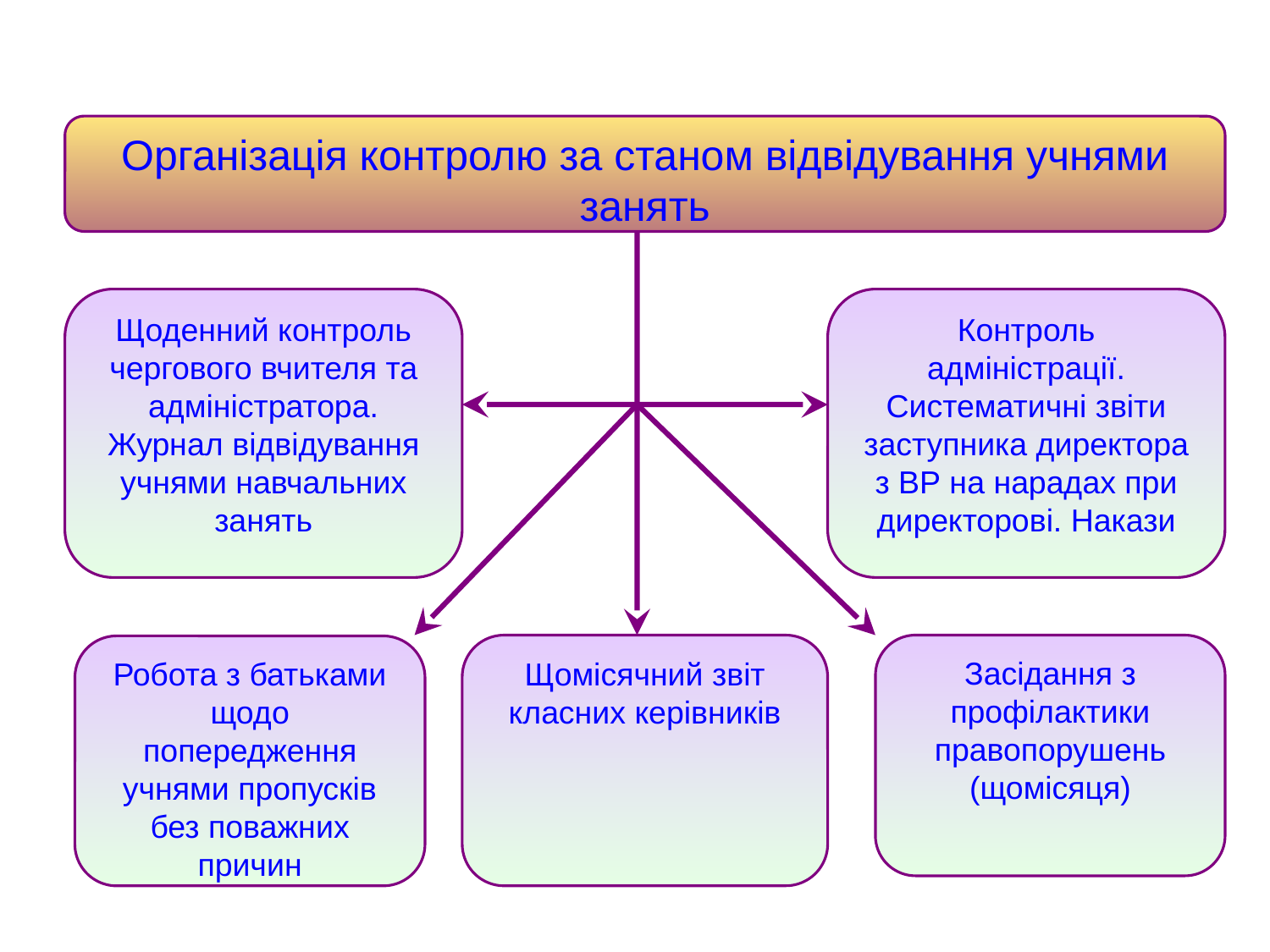

Організація контролю за станом відвідування учнями занять

Щоденний контроль чергового вчителя та адміністратора. Журнал відвідування учнями навчальних занять
Контроль адміністрації. Систематичні звіти заступника директора з ВР на нарадах при директорові. Накази

Щомісячний звіт класних керівників
Засідання з профілактики правопорушень (щомісяця)
Робота з батьками щодо попередження учнями пропусків без поважних причин